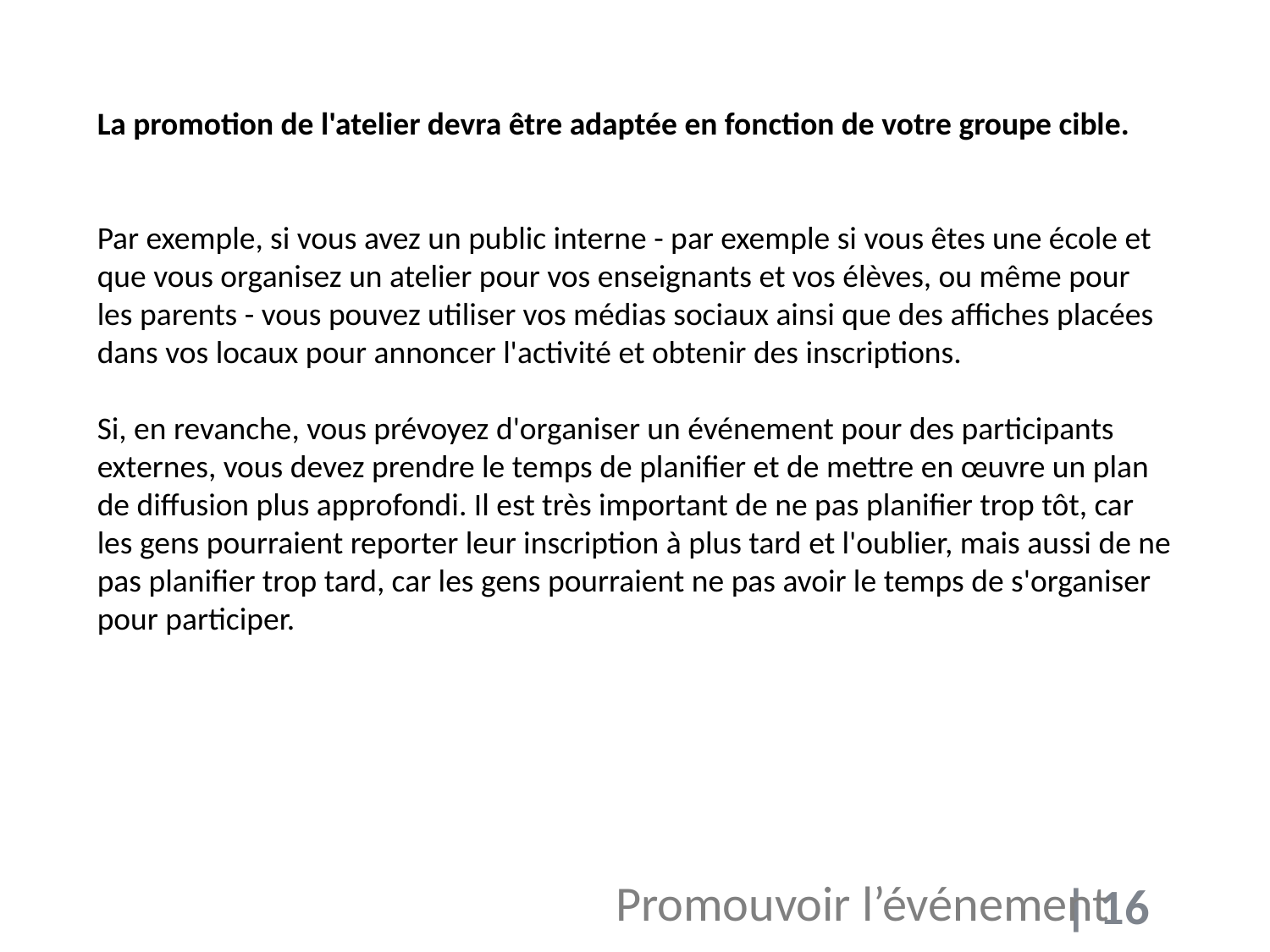

La promotion de l'atelier devra être adaptée en fonction de votre groupe cible.

Par exemple, si vous avez un public interne - par exemple si vous êtes une école et que vous organisez un atelier pour vos enseignants et vos élèves, ou même pour les parents - vous pouvez utiliser vos médias sociaux ainsi que des affiches placées dans vos locaux pour annoncer l'activité et obtenir des inscriptions.

Si, en revanche, vous prévoyez d'organiser un événement pour des participants externes, vous devez prendre le temps de planifier et de mettre en œuvre un plan de diffusion plus approfondi. Il est très important de ne pas planifier trop tôt, car les gens pourraient reporter leur inscription à plus tard et l'oublier, mais aussi de ne pas planifier trop tard, car les gens pourraient ne pas avoir le temps de s'organiser pour participer.
Promouvoir l’événement